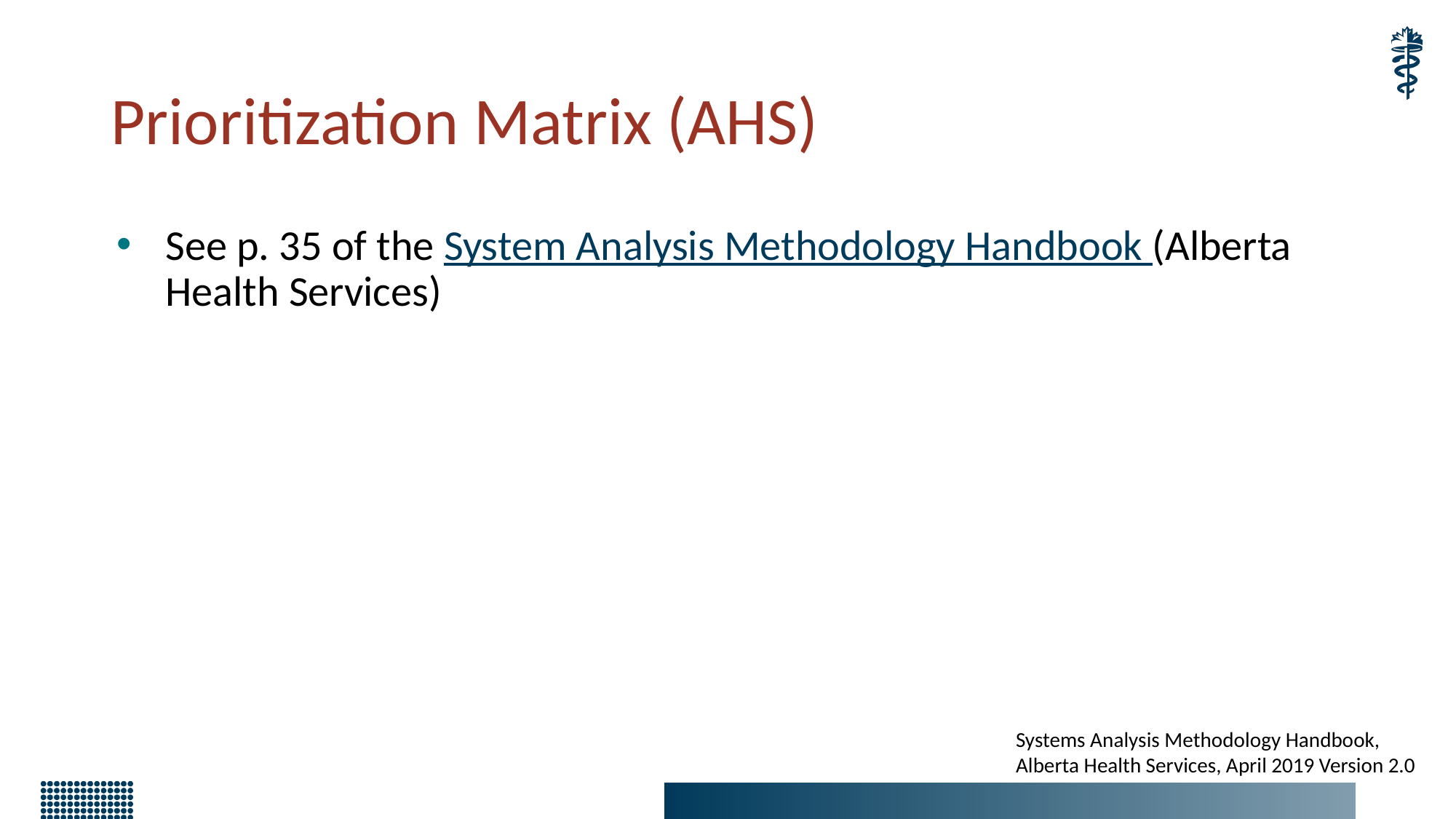

# Prioritization Matrix (AHS)
See p. 35 of the System Analysis Methodology Handbook (Alberta Health Services)

Systems Analysis Methodology Handbook, Alberta Health Services, April 2019 Version 2.0